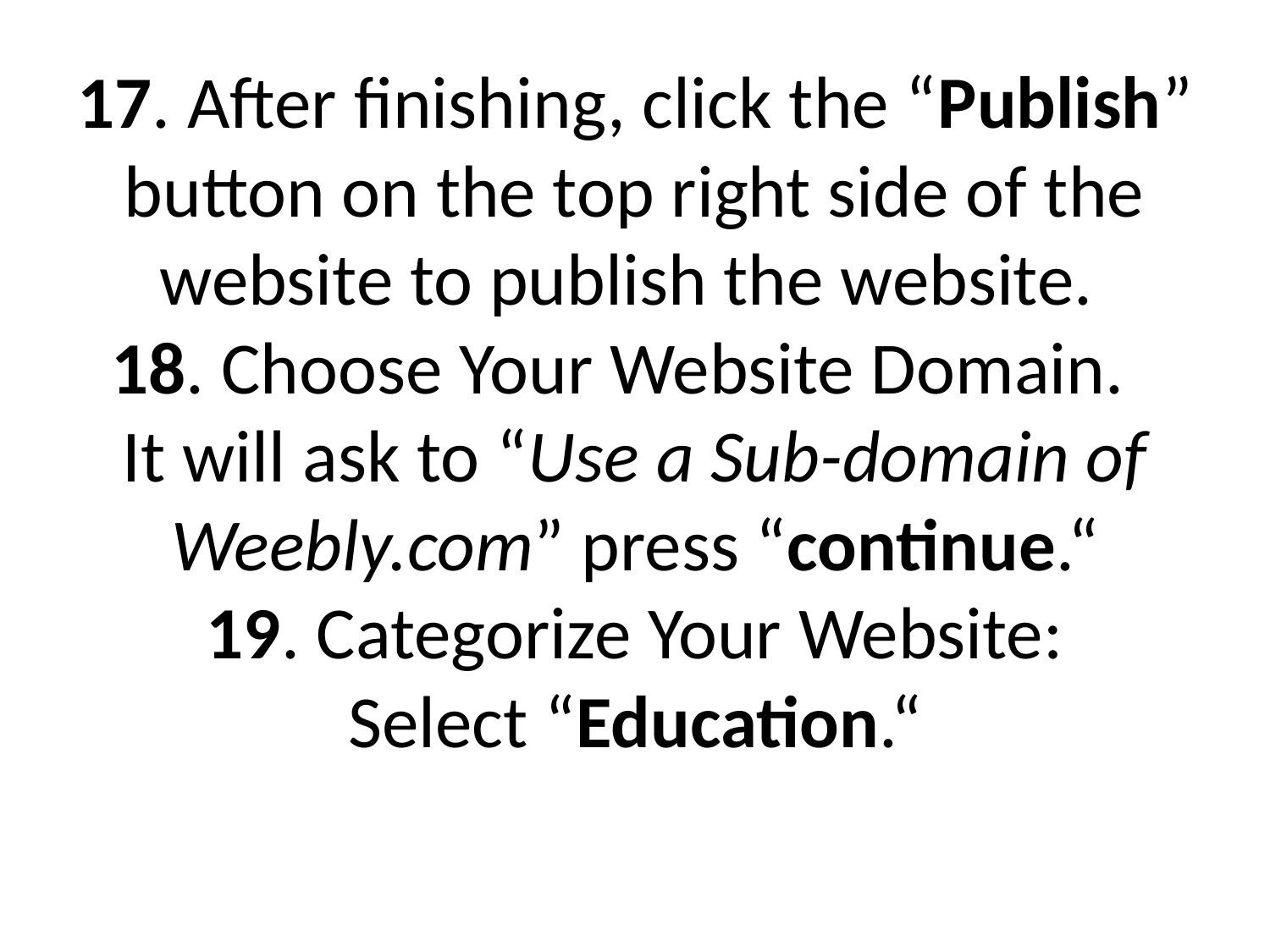

# 17. After finishing, click the “Publish” button on the top right side of the website to publish the website. 18. Choose Your Website Domain. It will ask to “Use a Sub-domain of Weebly.com” press “continue.“ 19. Categorize Your Website: Select “Education.“